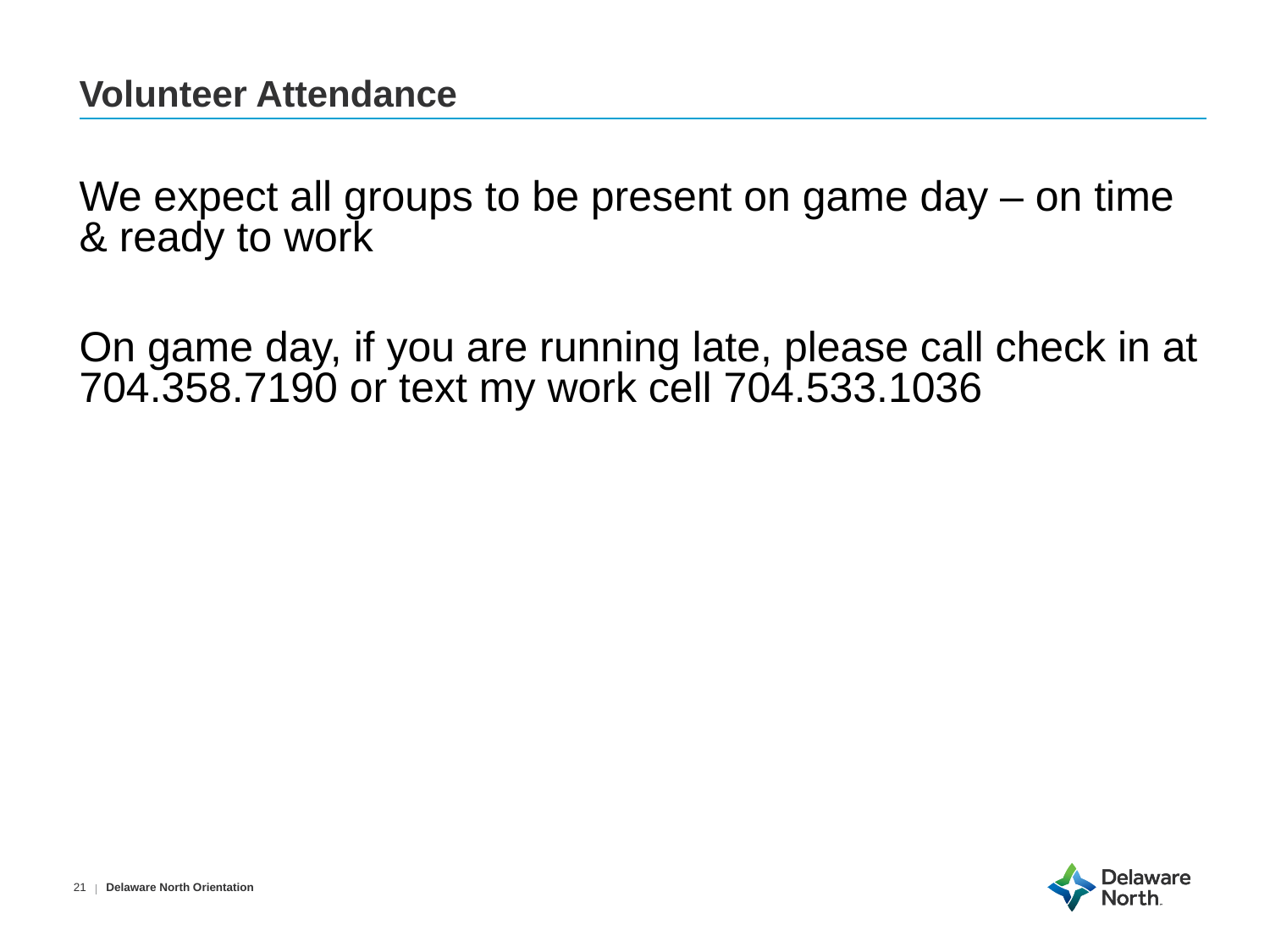

# Volunteer Attendance
We expect all groups to be present on game day – on time & ready to work

On game day, if you are running late, please call check in at 704.358.7190 or text my work cell 704.533.1036

Delaware North Orientation